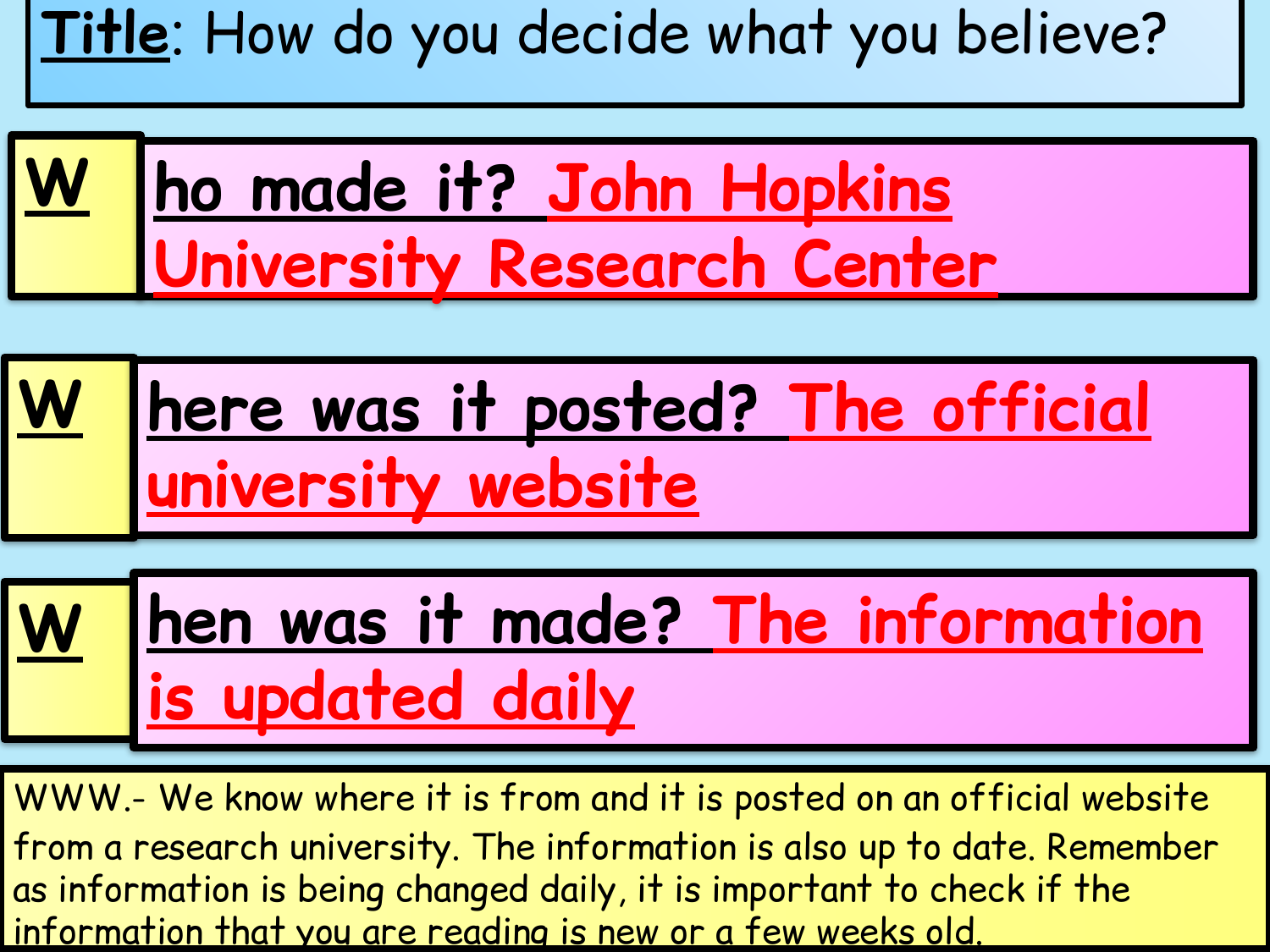

Title: How do you decide what you believe?
W
ho made it? John Hopkins University Research Center
W
here was it posted? The official university website
hen was it made? The information is updated daily
W
WWW.- We know where it is from and it is posted on an official website from a research university. The information is also up to date. Remember as information is being changed daily, it is important to check if the information that you are reading is new or a few weeks old.